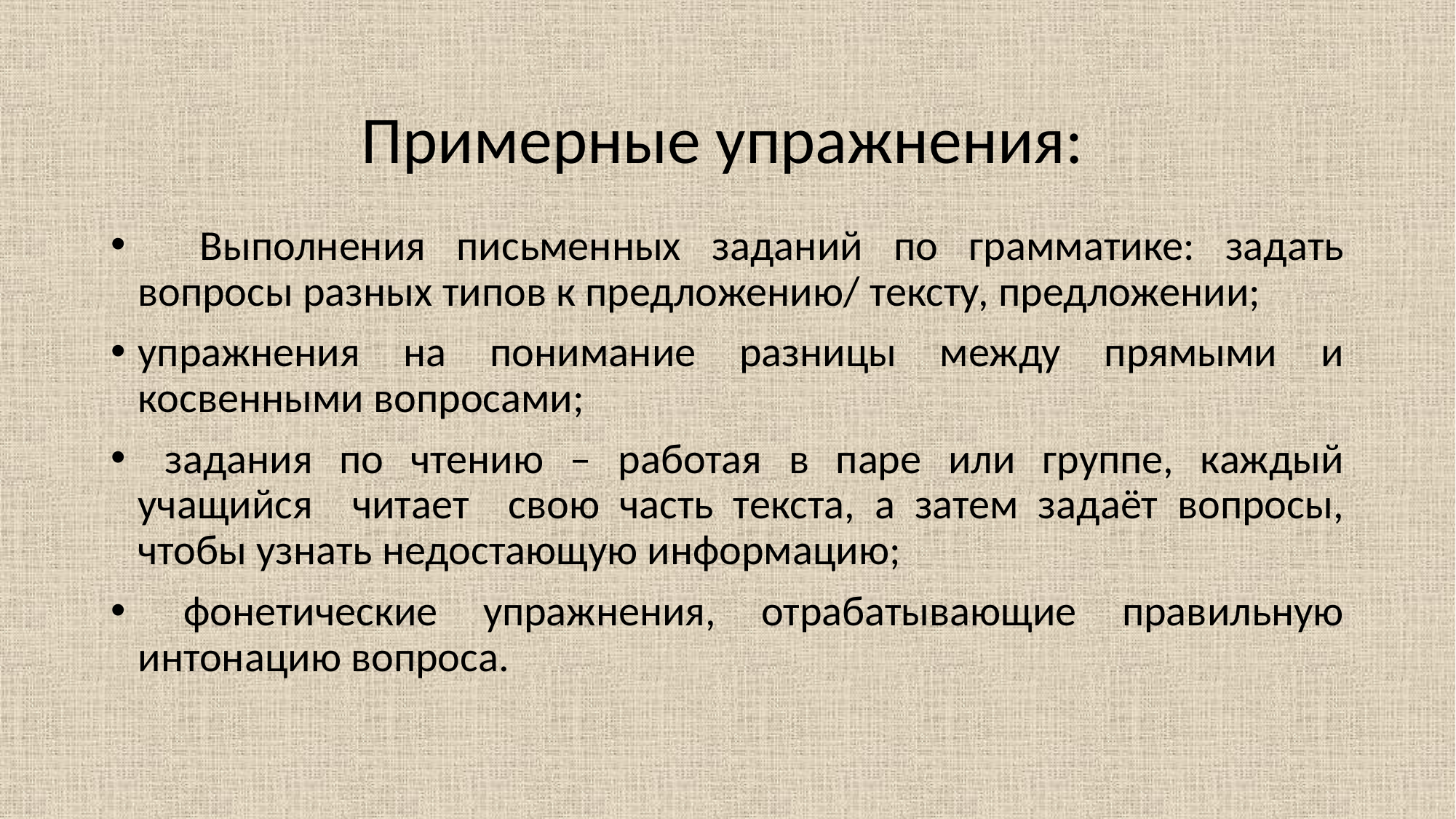

Примерные упражнения:
  Выполнения письменных заданий по грамматике: задать вопросы разных типов к предложению/ тексту, предложении;
упражнения на понимание разницы между прямыми и косвенными вопросами;
 задания по чтению – работая в паре или группе, каждый учащийся  читает  свою часть текста, а затем задаёт вопросы, чтобы узнать недостающую информацию;
 фонетические упражнения, отрабатывающие правильную интонацию вопроса.